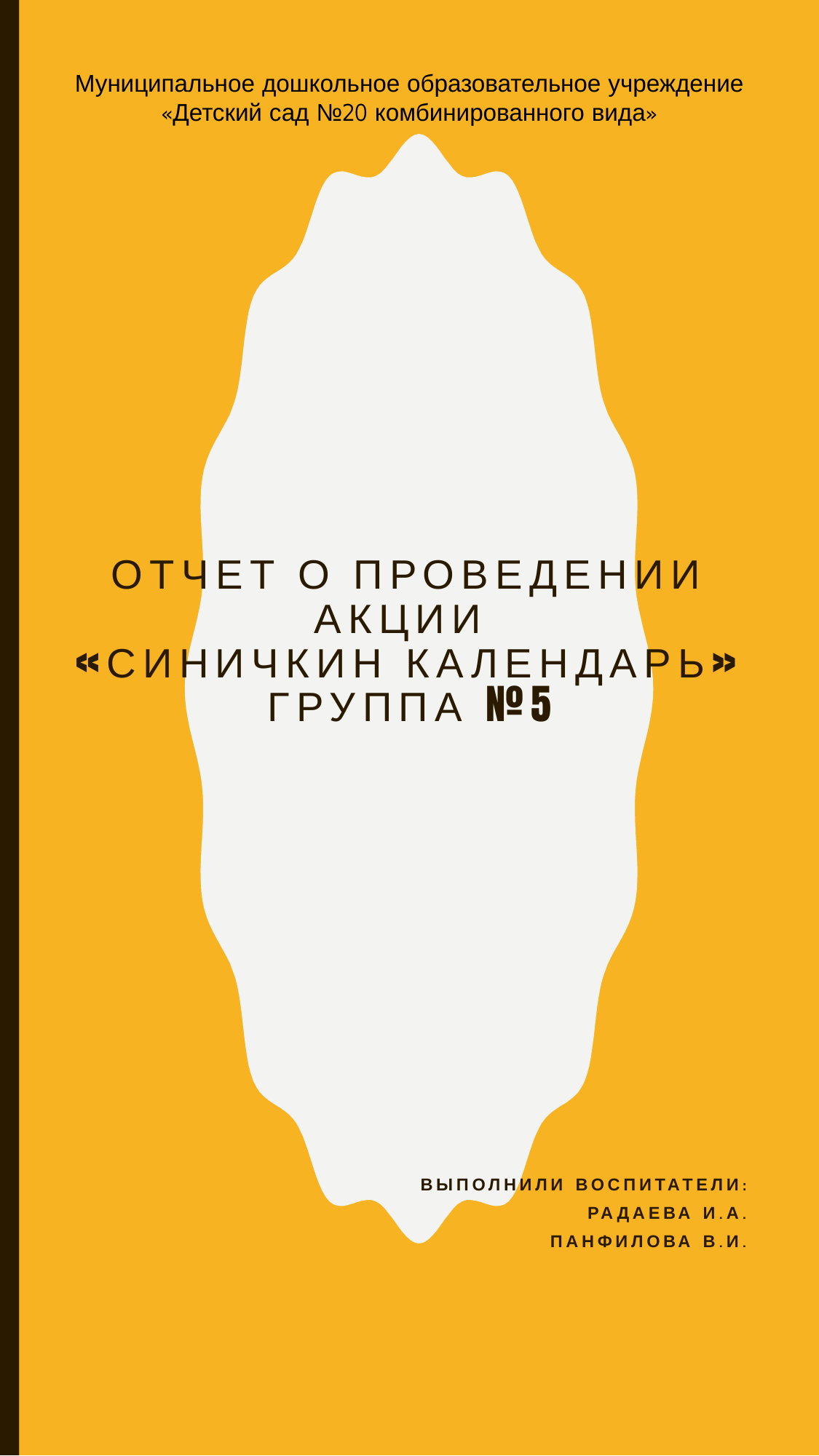

Муниципальное дошкольное образовательное учреждение
«Детский сад №20 комбинированного вида»
# Отчет о проведении акции «Синичкин календарь» группа №5
Выполнили воспитатели:
Радаева И.А.
Панфилова В.И.